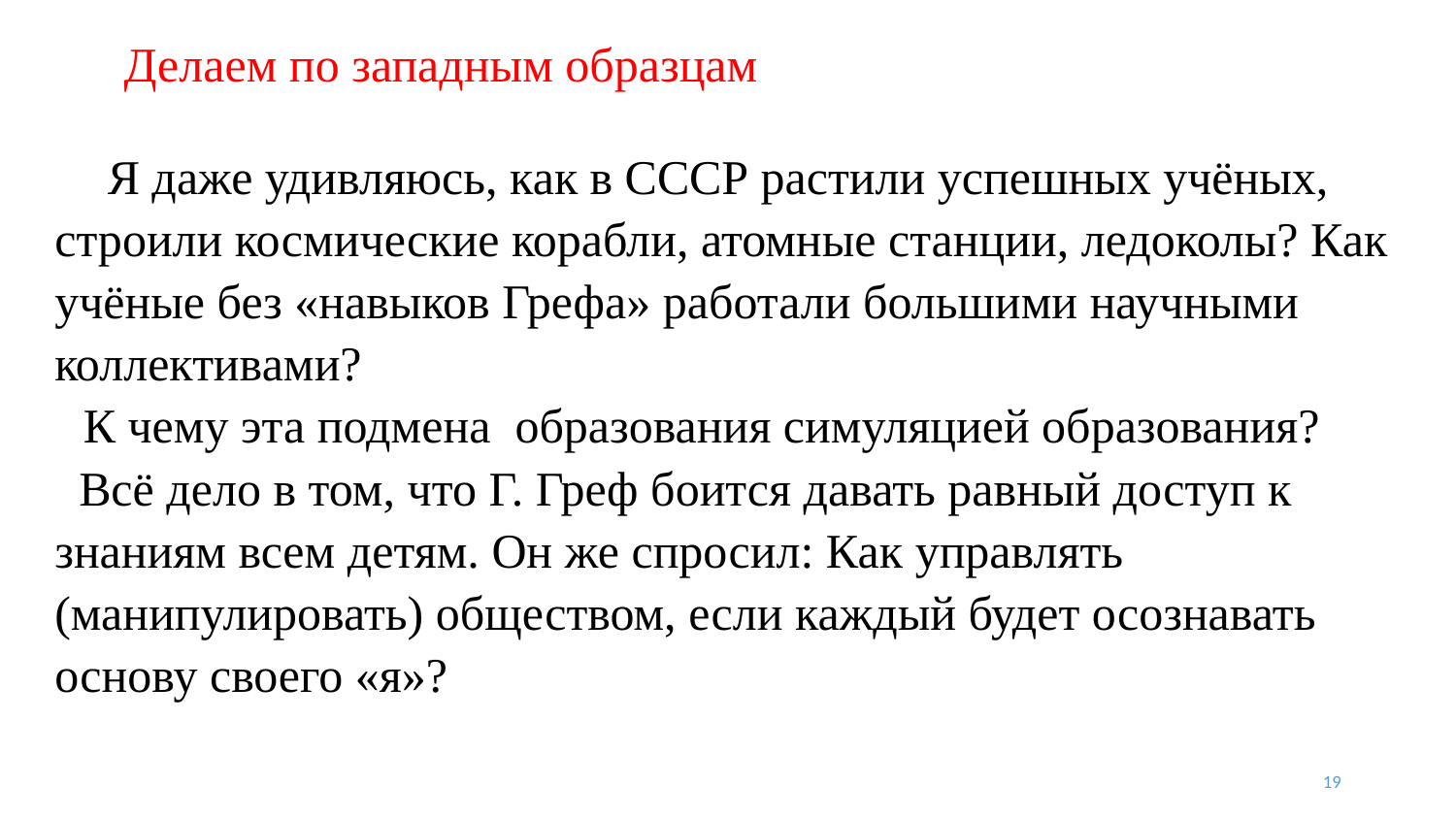

# Делаем по западным образцам
  Я даже удивляюсь, как в СССР растили успешных учёных, строили космические корабли, атомные станции, ледоколы? Как учёные без «навыков Грефа» работали большими научными коллективами?
К чему эта подмена  образования симуляцией образования?
  Всё дело в том, что Г. Греф боится давать равный доступ к знаниям всем детям. Он же спросил: Как управлять (манипулировать) обществом, если каждый будет осознавать основу своего «я»?

19